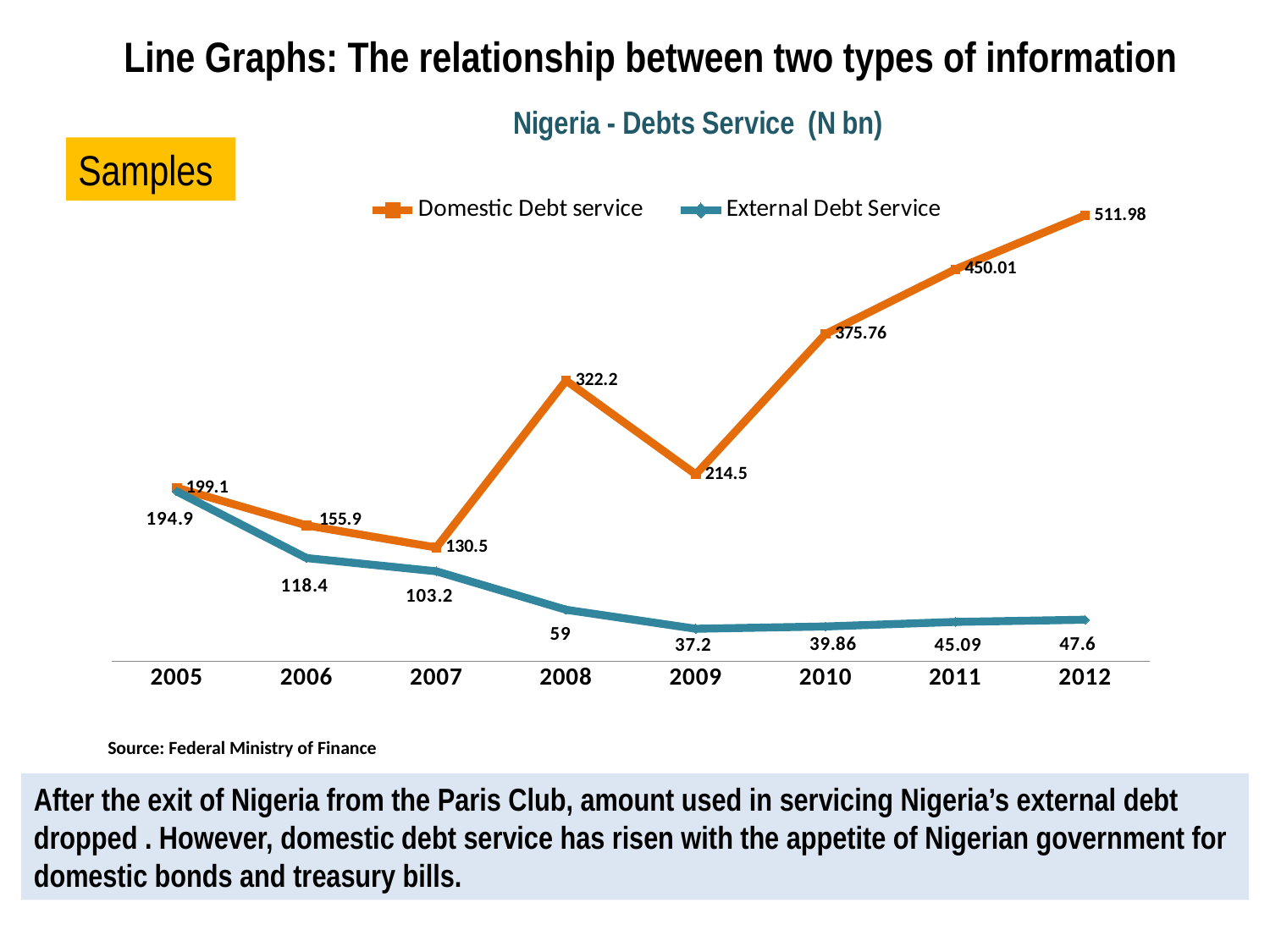

Line Graphs: The relationship between two types of information

### Chart: Nigeria - Debts Service  (N bn)

| Category | Domestic Debt service | External Debt Service |
|---|---|---|
| 2005 | 199.1 | 194.9 |
| 2006 | 155.9 | 118.4 |
| 2007 | 130.5 | 103.2 |
| 2008 | 322.2 | 59.0 |
| 2009 | 214.5 | 37.2 |
| 2010 | 375.76 | 39.86 |
| 2011 | 450.01 | 45.09 |
| 2012 | 511.9799999999996 | 47.6 |
Samples
Source: Federal Ministry of Finance
After the exit of Nigeria from the Paris Club, amount used in servicing Nigeria’s external debt dropped . However, domestic debt service has risen with the appetite of Nigerian government for domestic bonds and treasury bills.